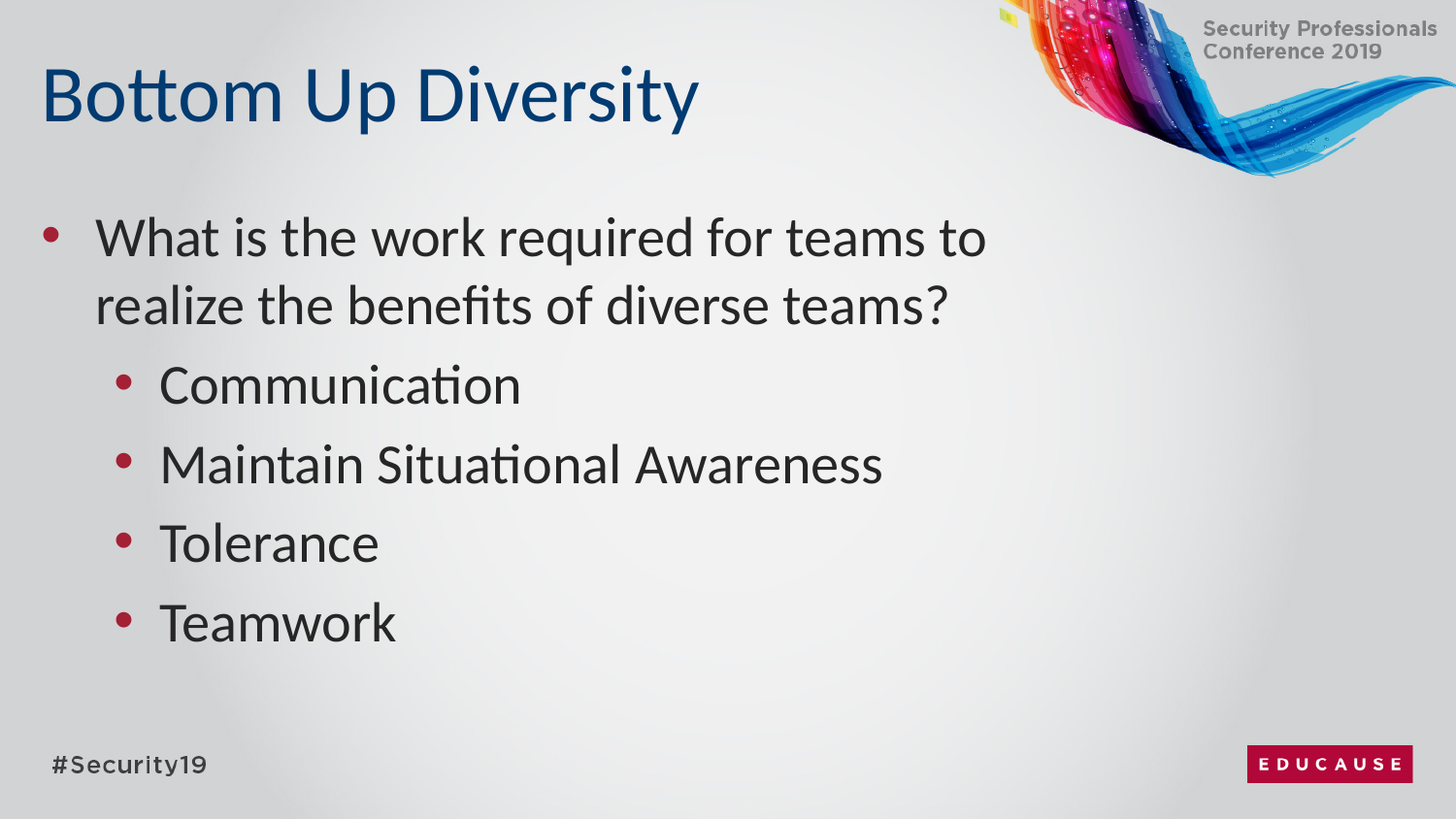

# Bottom Up Diversity
What is the work required for teams to realize the benefits of diverse teams?
Communication
Maintain Situational Awareness
Tolerance
Teamwork